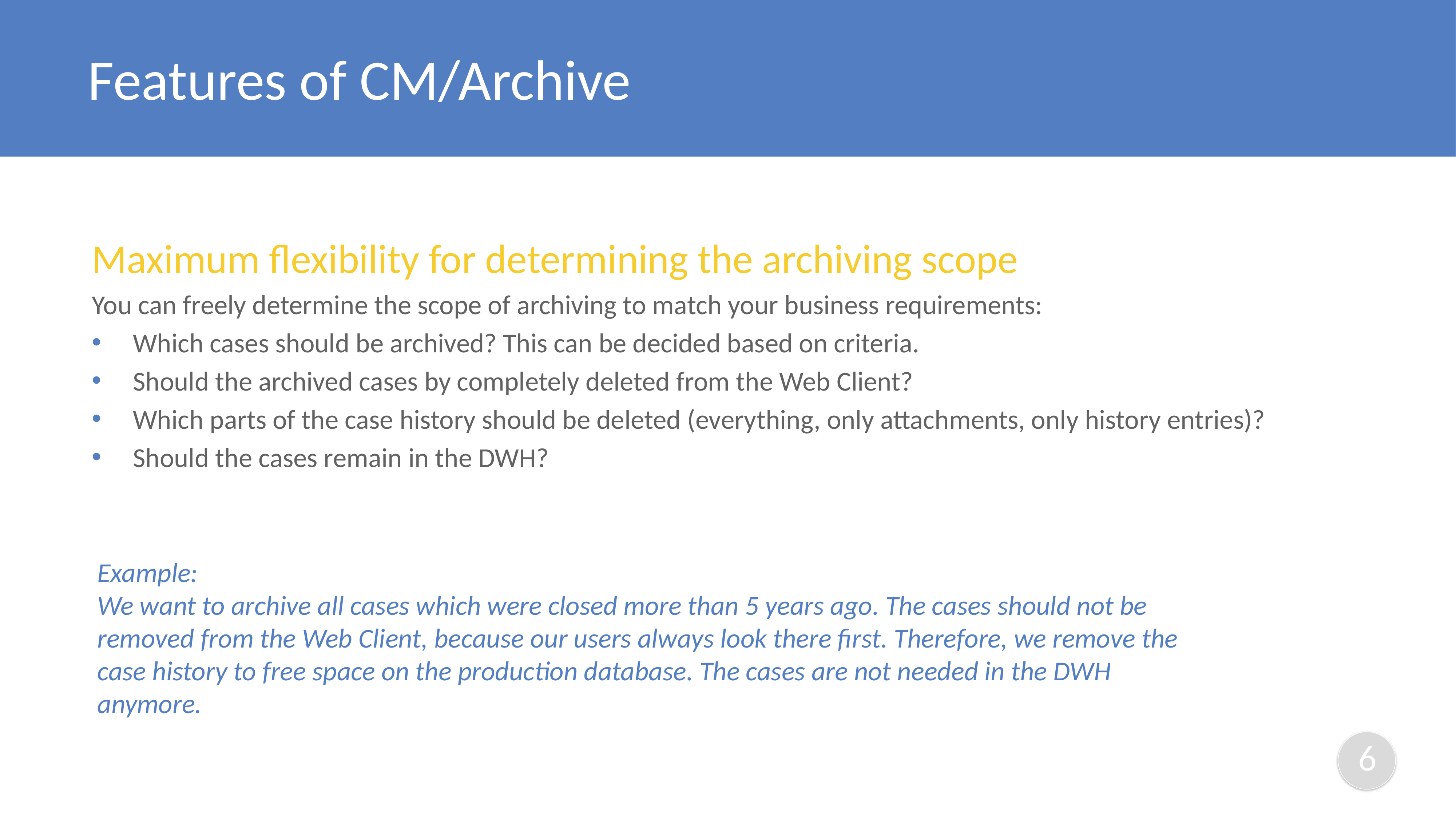

# Features of CM/Archive
Maximum flexibility for determining the archiving scope
You can freely determine the scope of archiving to match your business requirements:
Which cases should be archived? This can be decided based on criteria.
Should the archived cases by completely deleted from the Web Client?
Which parts of the case history should be deleted (everything, only attachments, only history entries)?
Should the cases remain in the DWH?
Example:
We want to archive all cases which were closed more than 5 years ago. The cases should not be removed from the Web Client, because our users always look there first. Therefore, we remove the case history to free space on the production database. The cases are not needed in the DWH anymore.
6